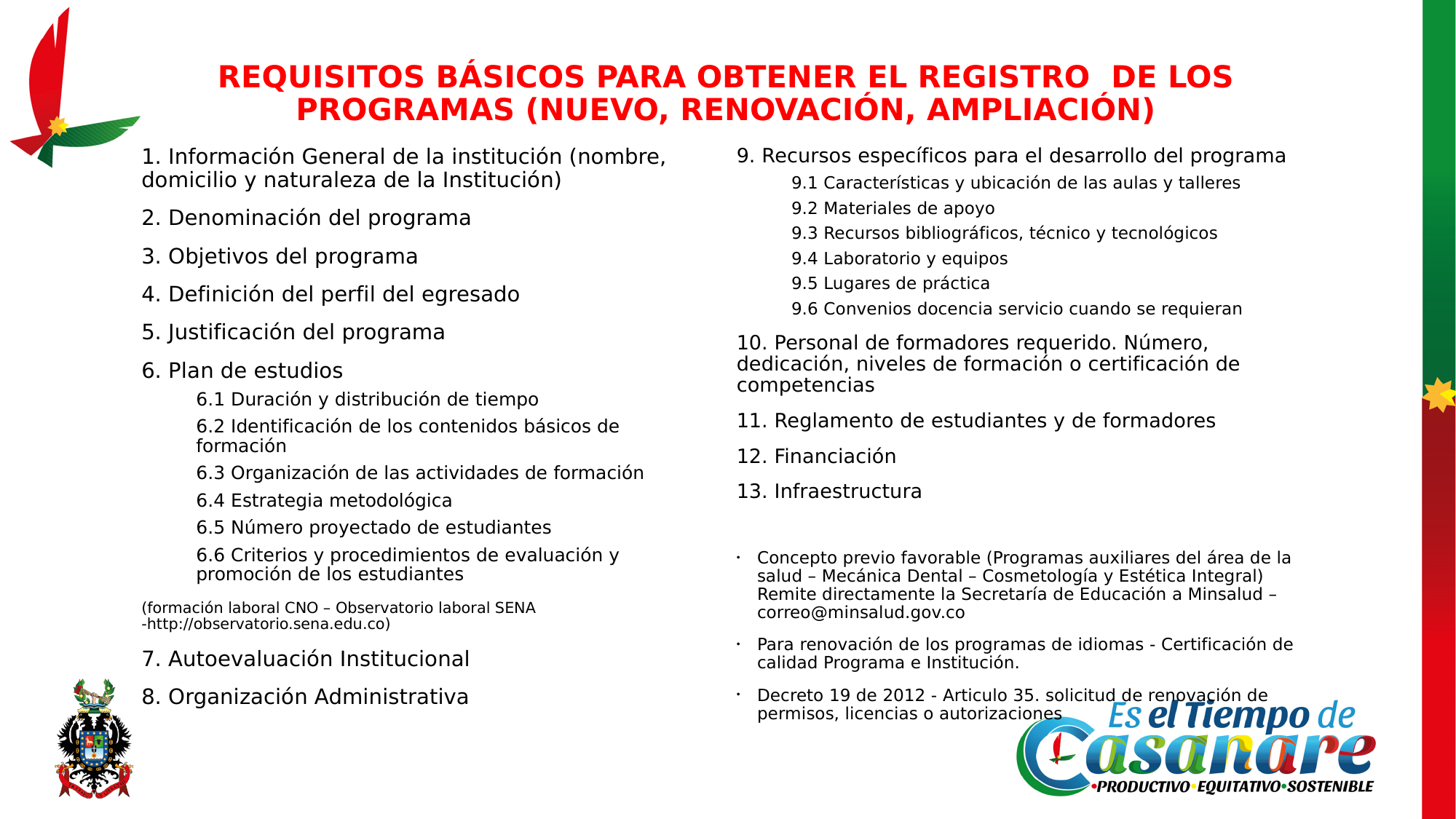

REQUISITOS BÁSICOS PARA OBTENER EL REGISTRO  DE LOS PROGRAMAS (NUEVO, RENOVACIÓN, AMPLIACIÓN)
9. Recursos específicos para el desarrollo del programa
9.1 Características y ubicación de las aulas y talleres
9.2 Materiales de apoyo
9.3 Recursos bibliográficos, técnico y tecnológicos
9.4 Laboratorio y equipos
9.5 Lugares de práctica
9.6 Convenios docencia servicio cuando se requieran
10. Personal de formadores requerido. Número, dedicación, niveles de formación o certificación de competencias
11. Reglamento de estudiantes y de formadores
12. Financiación
13. Infraestructura

Concepto previo favorable (Programas auxiliares del área de la salud – Mecánica Dental – Cosmetología y Estética Integral) Remite directamente la Secretaría de Educación a Minsalud – correo@minsalud.gov.co
Para renovación de los programas de idiomas - Certificación de calidad Programa e Institución.
Decreto 19 de 2012 - Articulo 35. solicitud de renovación de permisos, licencias o autorizaciones
1. Información General de la institución (nombre, domicilio y naturaleza de la Institución)
2. Denominación del programa
3. Objetivos del programa
4. Definición del perfil del egresado
5. Justificación del programa
6. Plan de estudios
6.1 Duración y distribución de tiempo
6.2 Identificación de los contenidos básicos de formación
6.3 Organización de las actividades de formación
6.4 Estrategia metodológica
6.5 Número proyectado de estudiantes
6.6 Criterios y procedimientos de evaluación y promoción de los estudiantes
(formación laboral CNO – Observatorio laboral SENA -http://observatorio.sena.edu.co)
7. Autoevaluación Institucional
8. Organización Administrativa